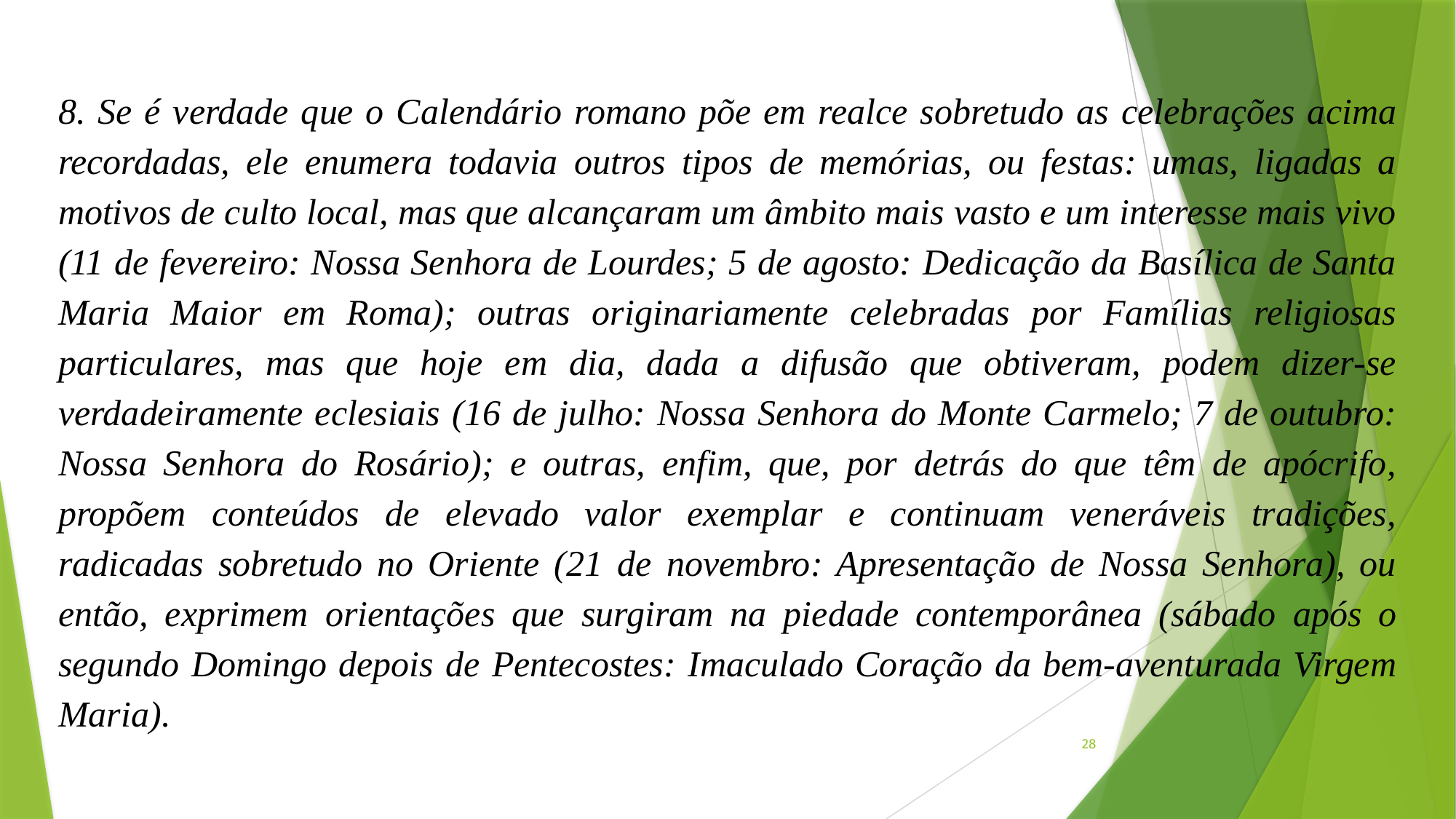

8. Se é verdade que o Calendário romano põe em realce sobretudo as celebrações acima recordadas, ele enumera todavia outros tipos de memórias, ou festas: umas, ligadas a motivos de culto local, mas que alcançaram um âmbito mais vasto e um interesse mais vivo (11 de fevereiro: Nossa Senhora de Lourdes; 5 de agosto: Dedicação da Basílica de Santa Maria Maior em Roma); outras originariamente celebradas por Famílias religiosas particulares, mas que hoje em dia, dada a difusão que obtiveram, podem dizer-se verdadeiramente eclesiais (16 de julho: Nossa Senhora do Monte Carmelo; 7 de outubro: Nossa Senhora do Rosário); e outras, enfim, que, por detrás do que têm de apócrifo, propõem conteúdos de elevado valor exemplar e continuam veneráveis tradições, radicadas sobretudo no Oriente (21 de novembro: Apresentação de Nossa Senhora), ou então, exprimem orientações que surgiram na piedade contemporânea (sábado após o segundo Domingo depois de Pentecostes: Imaculado Coração da bem-aventurada Virgem Maria).
28